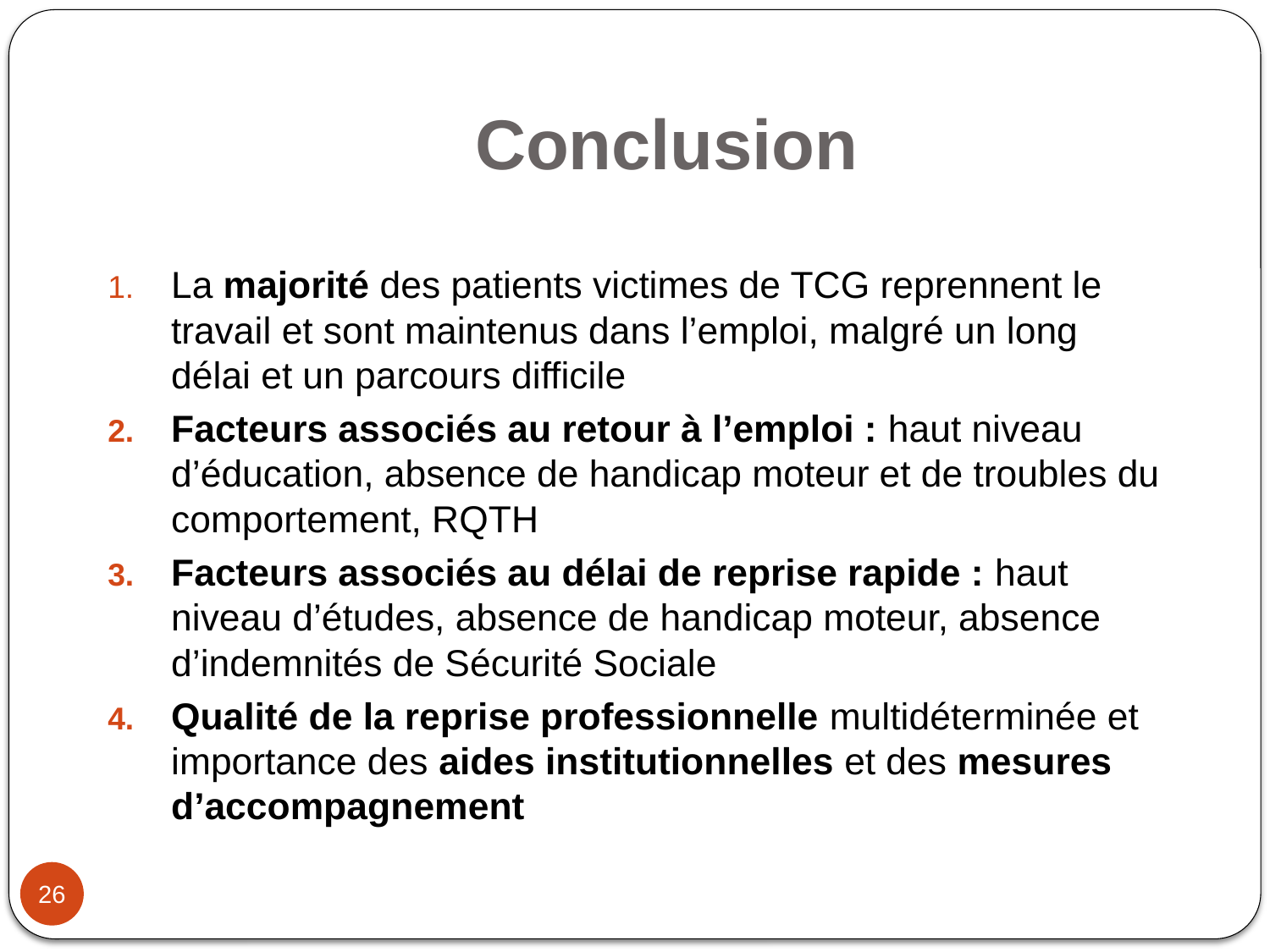

# Conclusion

La majorité des patients victimes de TCG reprennent le travail et sont maintenus dans l’emploi, malgré un long délai et un parcours difficile
Facteurs associés au retour à l’emploi : haut niveau d’éducation, absence de handicap moteur et de troubles du comportement, RQTH
Facteurs associés au délai de reprise rapide : haut niveau d’études, absence de handicap moteur, absence d’indemnités de Sécurité Sociale
Qualité de la reprise professionnelle multidéterminée et importance des aides institutionnelles et des mesures d’accompagnement
26